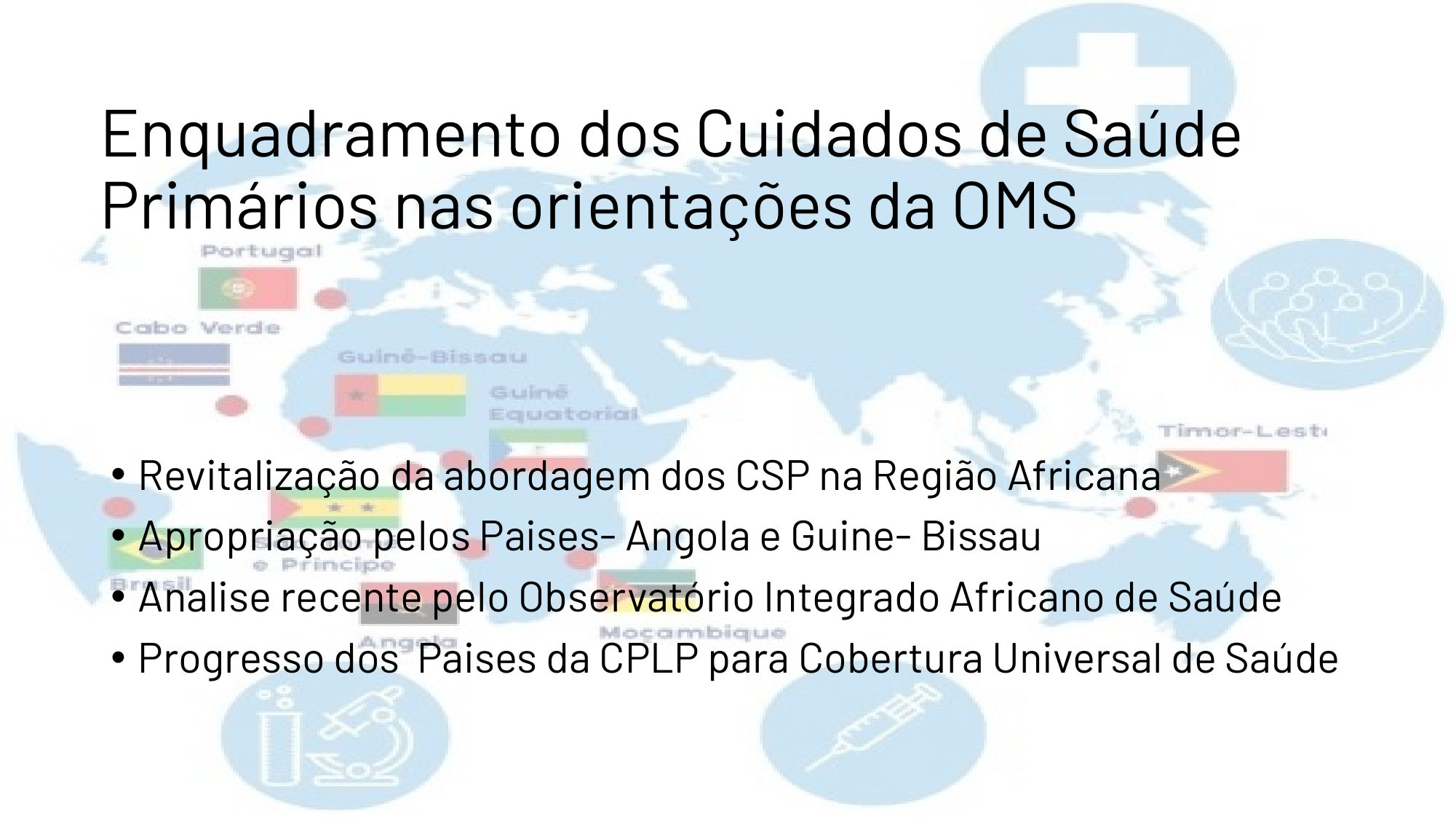

# Enquadramento dos Cuidados de Saúde Primários nas orientações da OMS

Revitalização da abordagem dos CSP na Região Africana
Apropriação pelos Paises- Angola e Guine- Bissau
Analise recente pelo Observatório Integrado Africano de Saúde
Progresso dos  Paises da CPLP para Cobertura Universal de Saúde